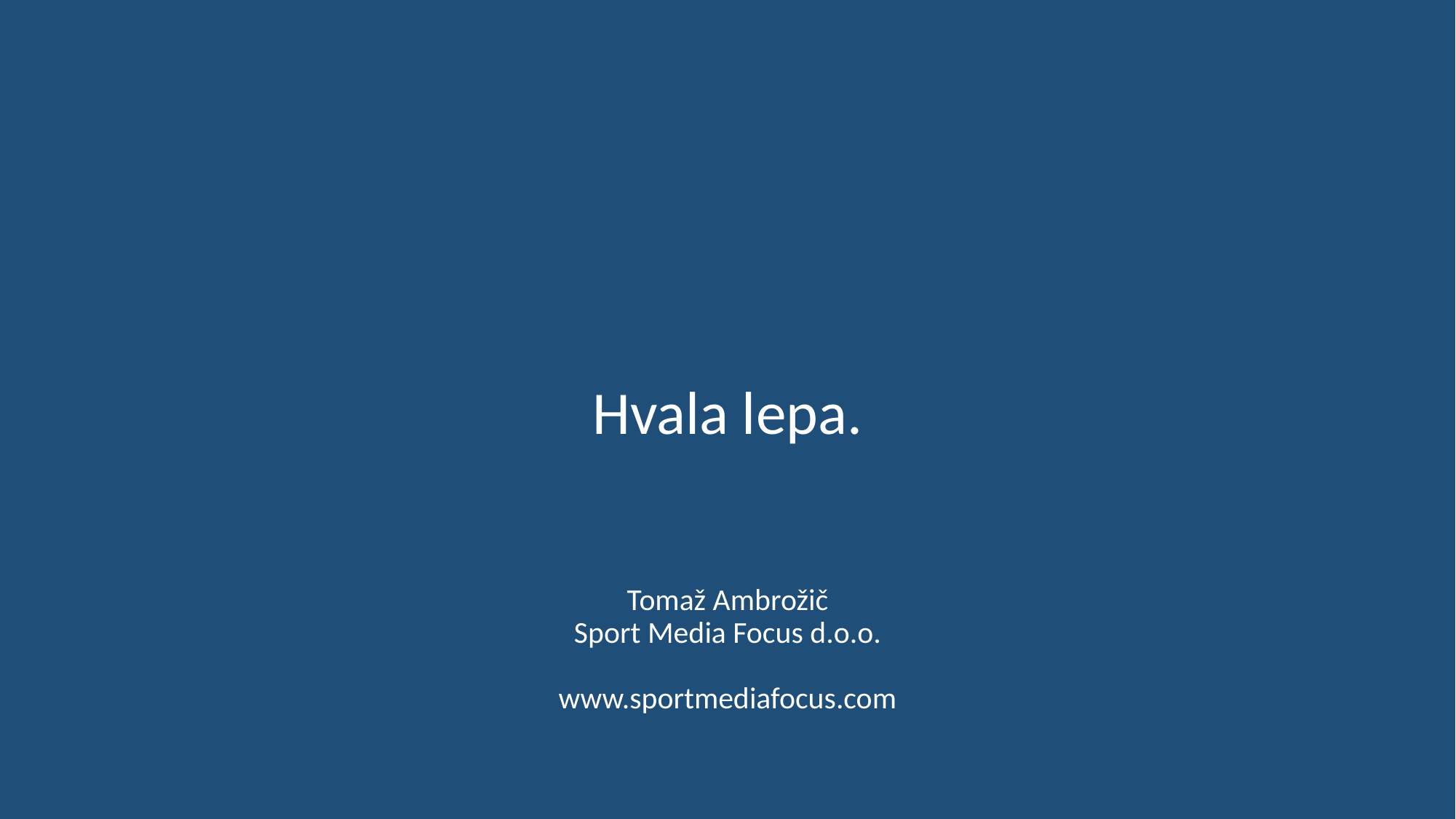

# Hvala lepa. Tomaž Ambrožič Sport Media Focus d.o.o. www.sportmediafocus.com